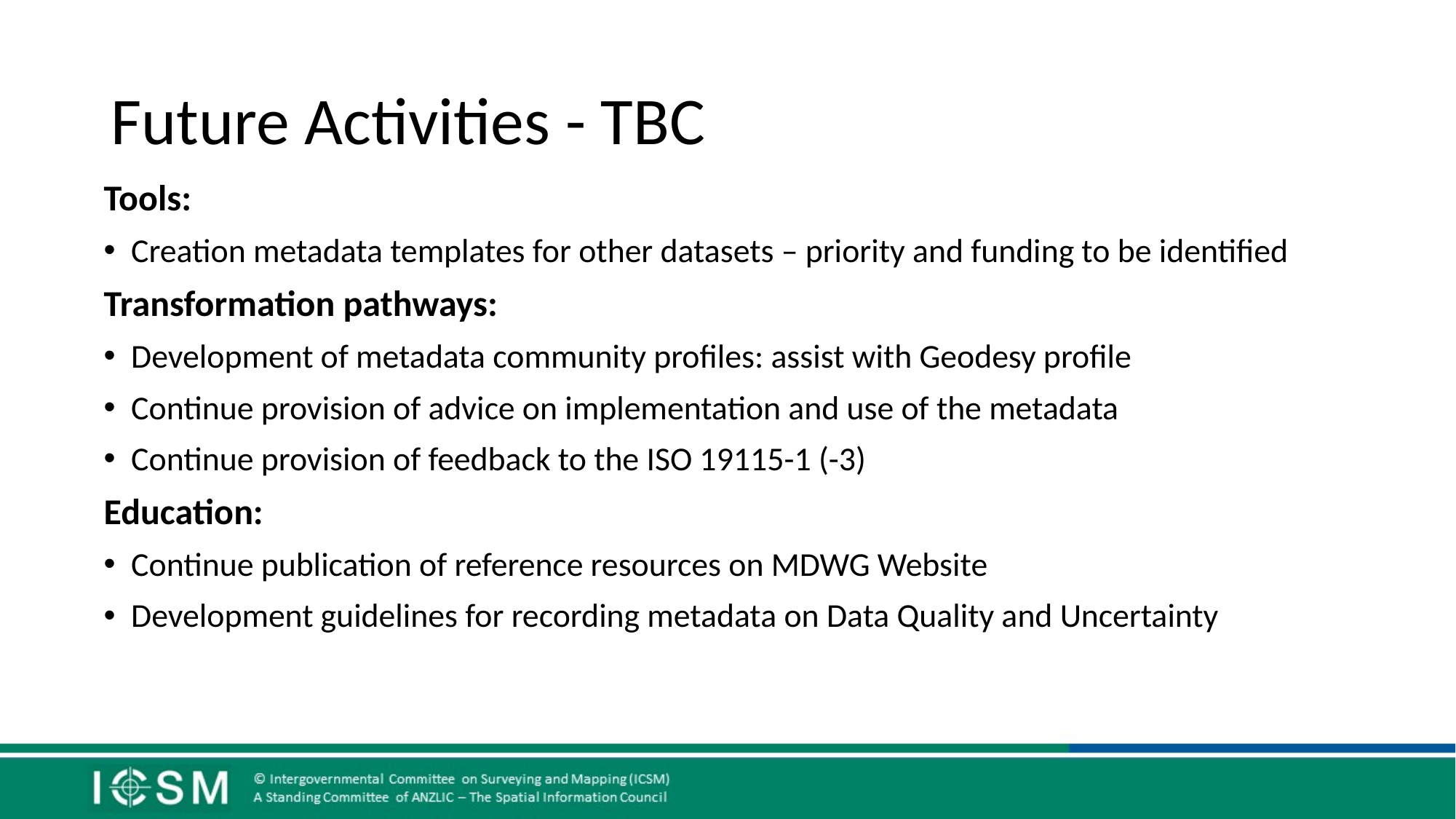

# Future Activities - TBC
Tools:
Creation metadata templates for other datasets – priority and funding to be identified
Transformation pathways:
Development of metadata community profiles: assist with Geodesy profile
Continue provision of advice on implementation and use of the metadata
Continue provision of feedback to the ISO 19115-1 (-3)
Education:
Continue publication of reference resources on MDWG Website
Development guidelines for recording metadata on Data Quality and Uncertainty